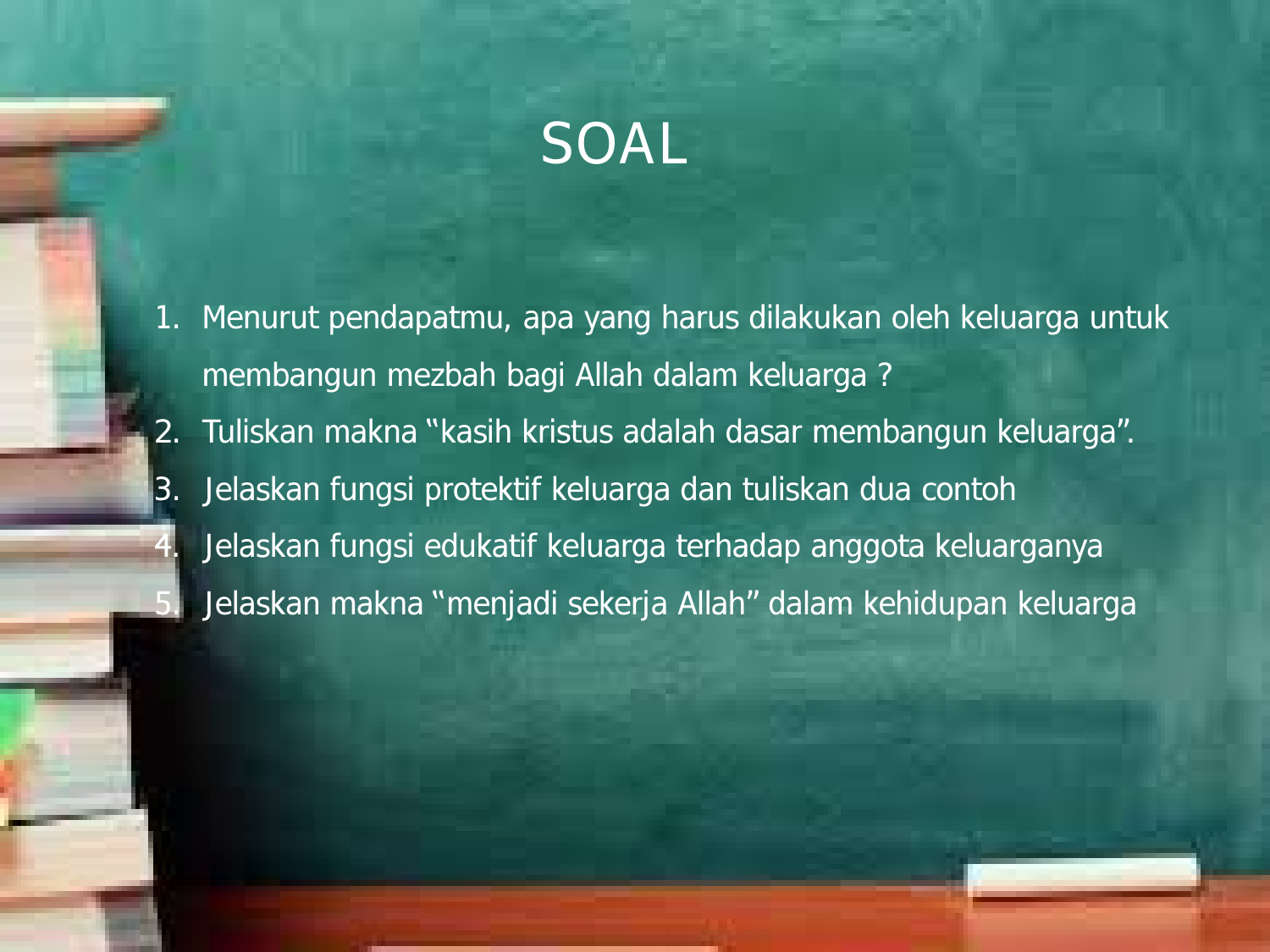

SOAL
Menurut pendapatmu, apa yang harus dilakukan oleh keluarga untuk membangun mezbah bagi Allah dalam keluarga ?
Tuliskan makna “kasih kristus adalah dasar membangun keluarga”.
Jelaskan fungsi protektif keluarga dan tuliskan dua contoh
Jelaskan fungsi edukatif keluarga terhadap anggota keluarganya
Jelaskan makna “menjadi sekerja Allah” dalam kehidupan keluarga